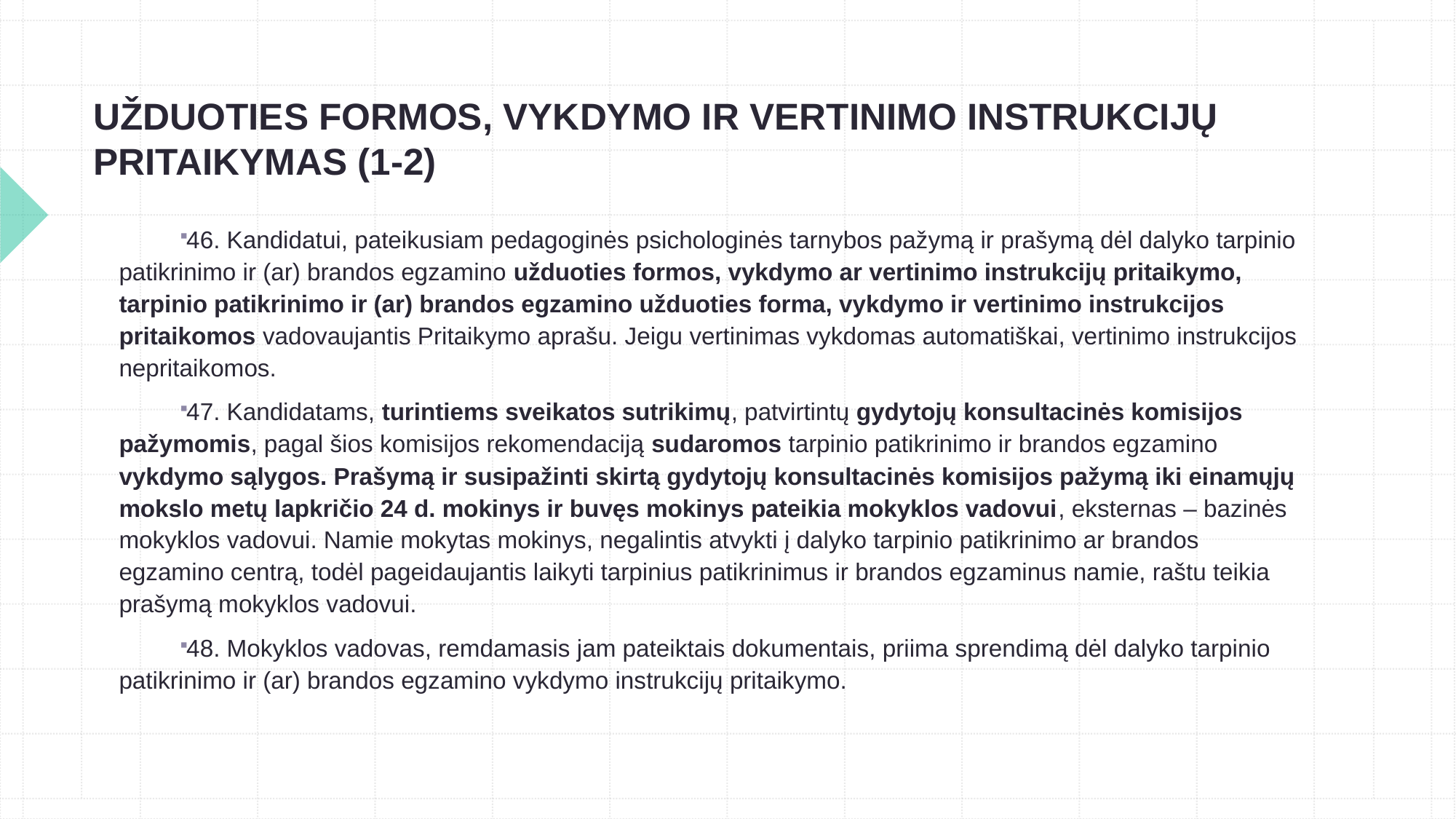

# UŽDUOTIES FORMOS, VYKDYMO IR VERTINIMO INSTRUKCIJŲ PRITAIKYMAS (1-2)
46. Kandidatui, pateikusiam pedagoginės psichologinės tarnybos pažymą ir prašymą dėl dalyko tarpinio patikrinimo ir (ar) brandos egzamino užduoties formos, vykdymo ar vertinimo instrukcijų pritaikymo, tarpinio patikrinimo ir (ar) brandos egzamino užduoties forma, vykdymo ir vertinimo instrukcijos pritaikomos vadovaujantis Pritaikymo aprašu. Jeigu vertinimas vykdomas automatiškai, vertinimo instrukcijos nepritaikomos.
47. Kandidatams, turintiems sveikatos sutrikimų, patvirtintų gydytojų konsultacinės komisijos pažymomis, pagal šios komisijos rekomendaciją sudaromos tarpinio patikrinimo ir brandos egzamino vykdymo sąlygos. Prašymą ir susipažinti skirtą gydytojų konsultacinės komisijos pažymą iki einamųjų mokslo metų lapkričio 24 d. mokinys ir buvęs mokinys pateikia mokyklos vadovui, eksternas – bazinės mokyklos vadovui. Namie mokytas mokinys, negalintis atvykti į dalyko tarpinio patikrinimo ar brandos egzamino centrą, todėl pageidaujantis laikyti tarpinius patikrinimus ir brandos egzaminus namie, raštu teikia prašymą mokyklos vadovui.
48. Mokyklos vadovas, remdamasis jam pateiktais dokumentais, priima sprendimą dėl dalyko tarpinio patikrinimo ir (ar) brandos egzamino vykdymo instrukcijų pritaikymo.